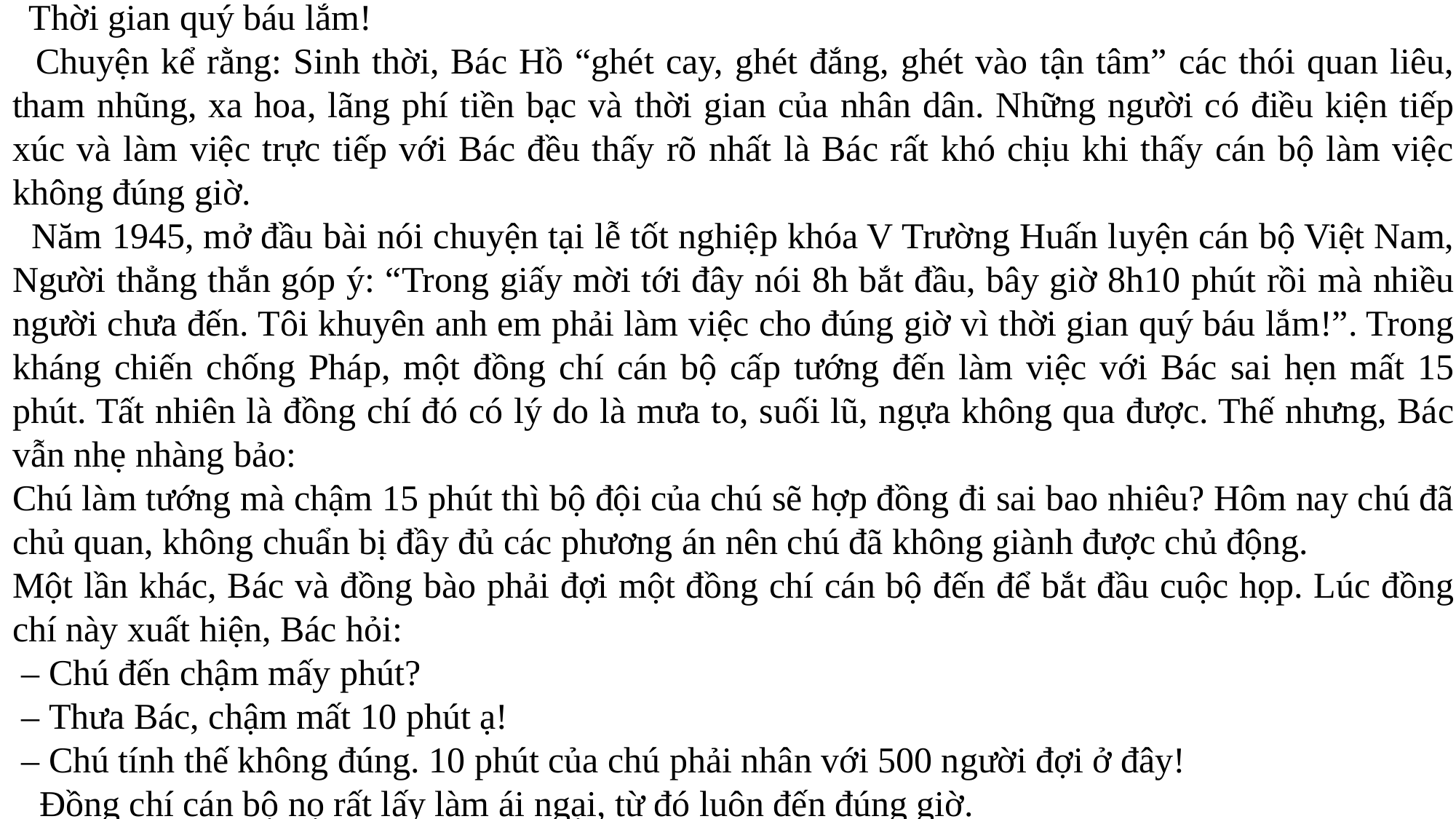

Thời gian quý báu lắm!
  Chuyện kể rằng: Sinh thời, Bác Hồ “ghét cay, ghét đắng, ghét vào tận tâm” các thói quan liêu, tham nhũng, xa hoa, lãng phí tiền bạc và thời gian của nhân dân. Những người có điều kiện tiếp xúc và làm việc trực tiếp với Bác đều thấy rõ nhất là Bác rất khó chịu khi thấy cán bộ làm việc không đúng giờ.
  Năm 1945, mở đầu bài nói chuyện tại lễ tốt nghiệp khóa V Trường Huấn luyện cán bộ Việt Nam, Người thẳng thắn góp ý: “Trong giấy mời tới đây nói 8h bắt đầu, bây giờ 8h10 phút rồi mà nhiều người chưa đến. Tôi khuyên anh em phải làm việc cho đúng giờ vì thời gian quý báu lắm!”. Trong kháng chiến chống Pháp, một đồng chí cán bộ cấp tướng đến làm việc với Bác sai hẹn mất 15 phút. Tất nhiên là đồng chí đó có lý do là mưa to, suối lũ, ngựa không qua được. Thế nhưng, Bác vẫn nhẹ nhàng bảo:
Chú làm tướng mà chậm 15 phút thì bộ đội của chú sẽ hợp đồng đi sai bao nhiêu? Hôm nay chú đã chủ quan, không chuẩn bị đầy đủ các phương án nên chú đã không giành được chủ động.
Một lần khác, Bác và đồng bào phải đợi một đồng chí cán bộ đến để bắt đầu cuộc họp. Lúc đồng chí này xuất hiện, Bác hỏi:
 – Chú đến chậm mấy phút?
 – Thưa Bác, chậm mất 10 phút ạ!
 – Chú tính thế không đúng. 10 phút của chú phải nhân với 500 người đợi ở đây!
   Đồng chí cán bộ nọ rất lấy làm ái ngại, từ đó luôn đến đúng giờ.